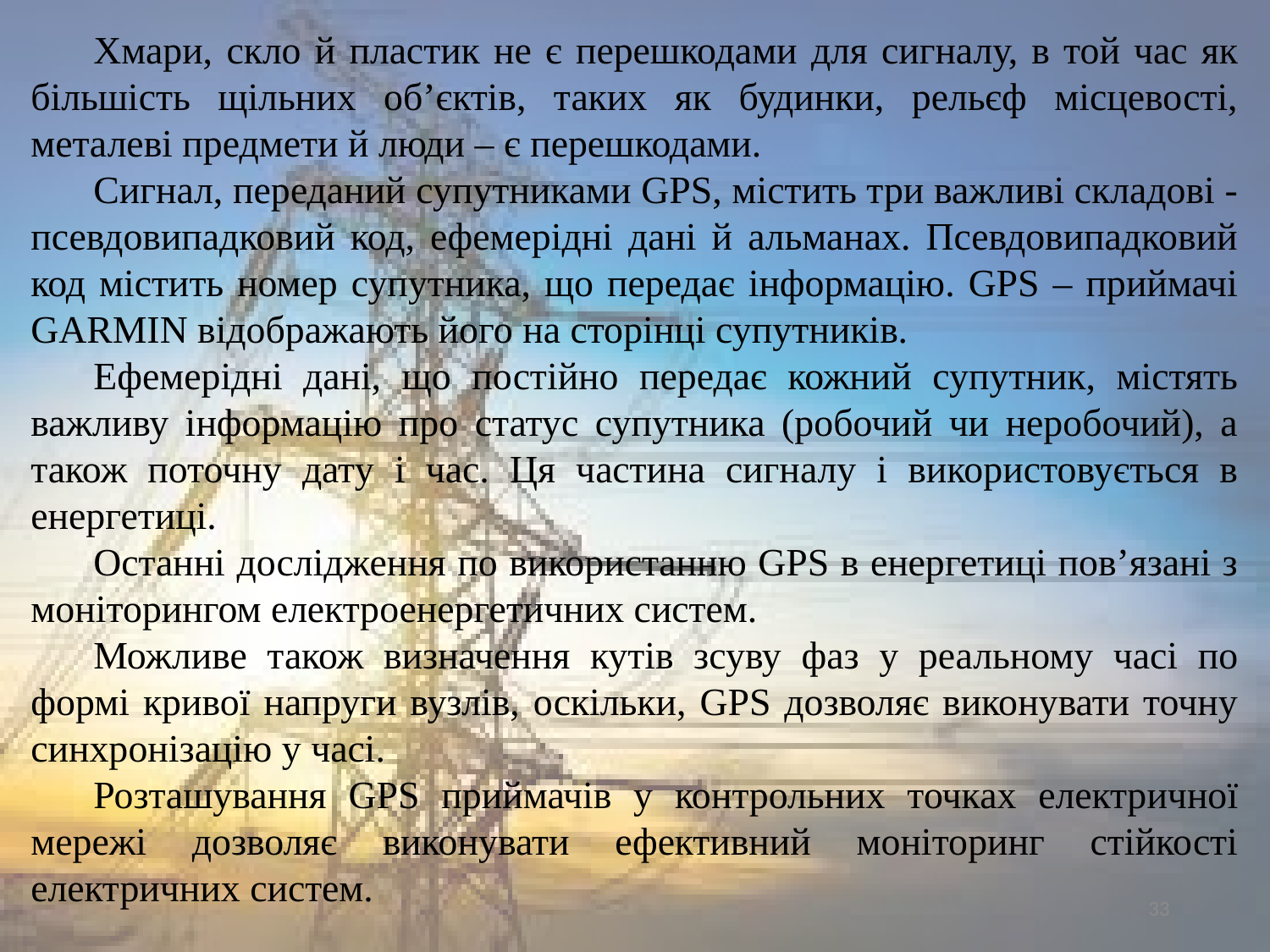

Хмари, скло й пластик не є перешкодами для сигналу, в той час як більшість щільних об’єктів, таких як будинки, рельєф місцевості, металеві предмети й люди – є перешкодами.
Сигнал, переданий супутниками GPS, містить три важливі складові - псевдовипадковий код, ефемерідні дані й альманах. Псевдовипадковий код містить номер супутника, що передає інформацію. GPS – приймачі GARMIN відображають його на сторінці супутників.
Ефемерідні дані, що постійно передає кожний супутник, містять важливу інформацію про статус супутника (робочий чи неробочий), а також поточну дату і час. Ця частина сигналу і використовується в енергетиці.
Останні дослідження по використанню GPS в енергетиці пов’язані з моніторингом електроенергетичних систем.
Можливе також визначення кутів зсуву фаз у реальному часі по формі кривої напруги вузлів, оскільки, GPS дозволяє виконувати точну синхронізацію у часі.
Розташування GPS приймачів у контрольних точках електричної мережі дозволяє виконувати ефективний моніторинг стійкості електричних систем.
33